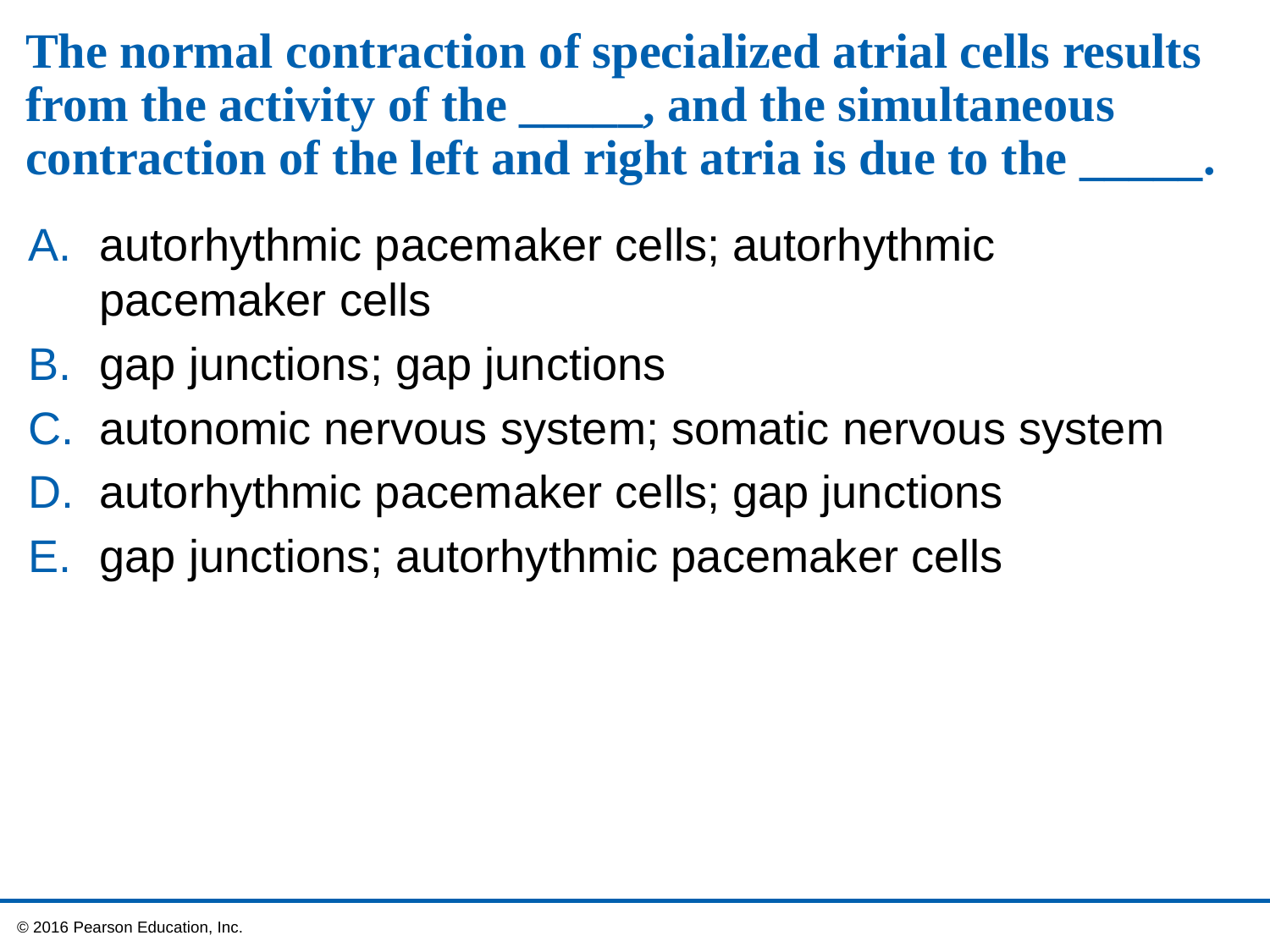

# The normal contraction of specialized atrial cells results from the activity of the _____, and the simultaneous contraction of the left and right atria is due to the _____.
autorhythmic pacemaker cells; autorhythmic
pacemaker cells
gap junctions; gap junctions
autonomic nervous system; somatic nervous system
autorhythmic pacemaker cells; gap junctions
gap junctions; autorhythmic pacemaker cells
 © 2016 Pearson Education, Inc.